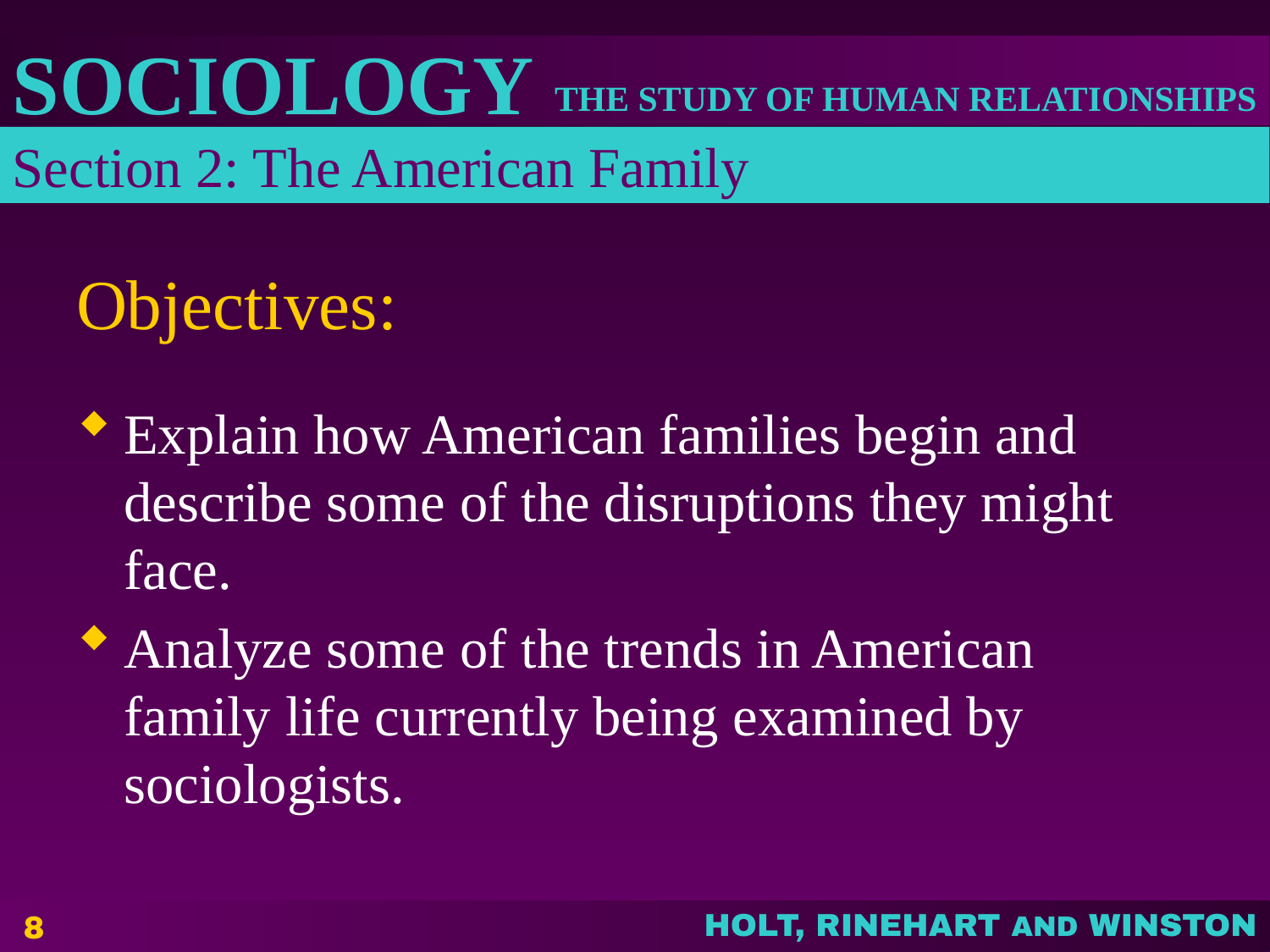

Section 2: The American Family
# Objectives:
Explain how American families begin and describe some of the disruptions they might face.
Analyze some of the trends in American family life currently being examined by sociologists.
8